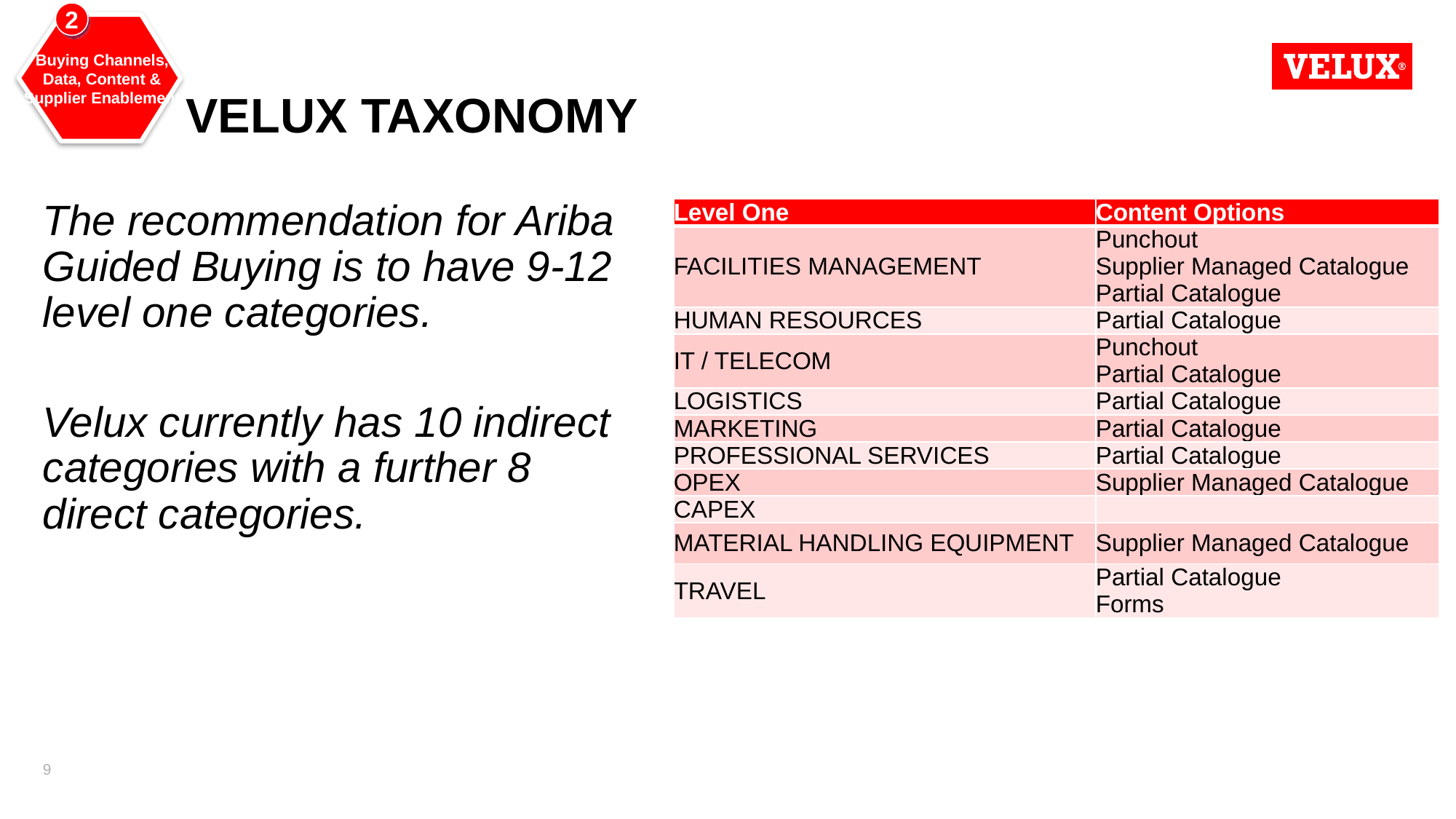

2

Buying Channels, Data, Content & Supplier Enablement
# Velux Taxonomy
The recommendation for Ariba Guided Buying is to have 9-12 level one categories.

Velux currently has 10 indirect categories with a further 8 direct categories.
| Level One | Content Options |
| --- | --- |
| FACILITIES MANAGEMENT | Punchout Supplier Managed Catalogue Partial Catalogue |
| HUMAN RESOURCES | Partial Catalogue |
| IT / TELECOM | Punchout Partial Catalogue |
| LOGISTICS | Partial Catalogue |
| MARKETING | Partial Catalogue |
| PROFESSIONAL SERVICES | Partial Catalogue |
| OPEX | Supplier Managed Catalogue |
| CAPEX |  |
| MATERIAL HANDLING EQUIPMENT | Supplier Managed Catalogue |
| TRAVEL | Partial Catalogue Forms |
9